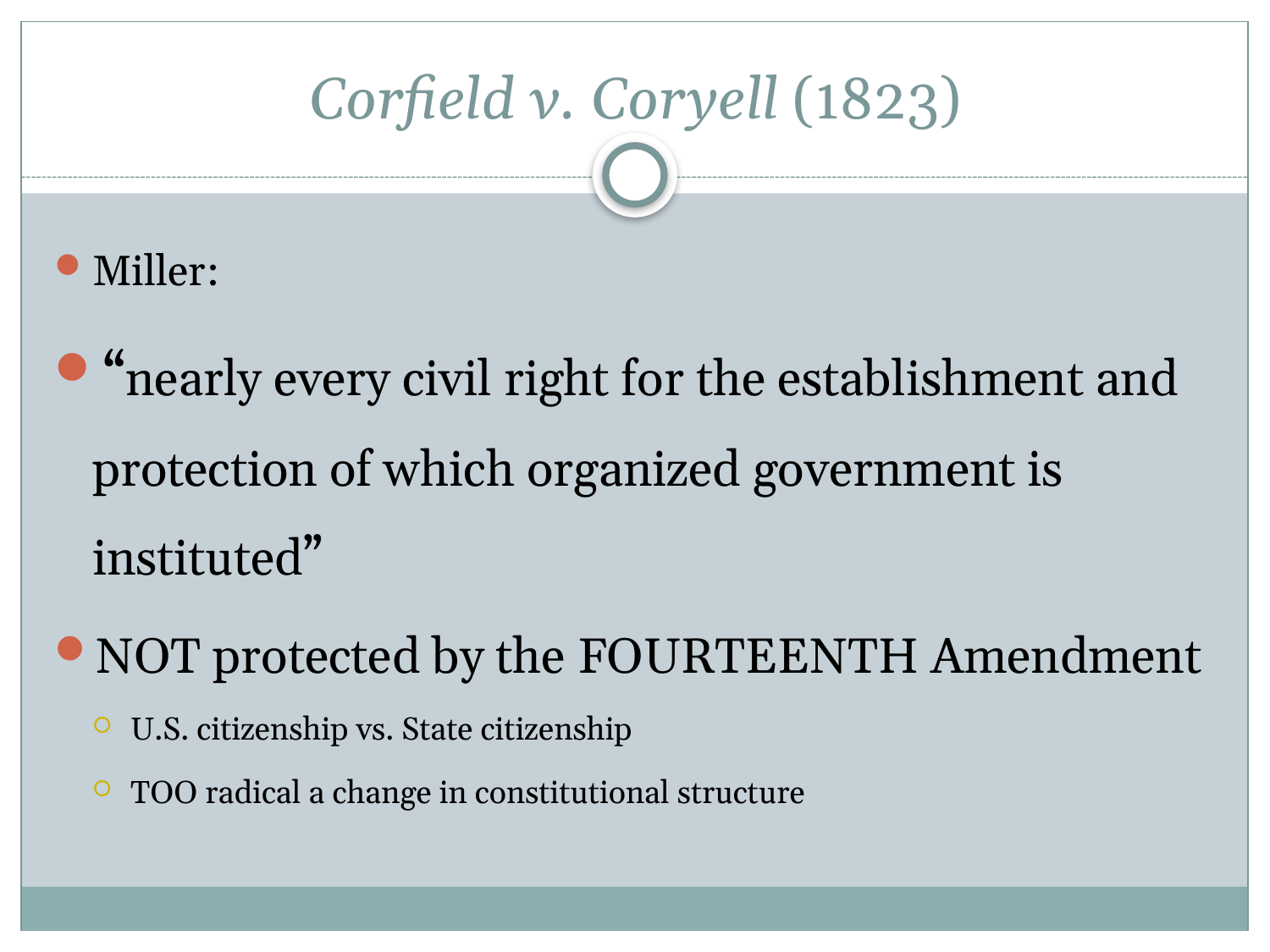

# Corfield v. Coryell (1823)
Miller:
“nearly every civil right for the establishment and protection of which organized government is instituted”
NOT protected by the FOURTEENTH Amendment
U.S. citizenship vs. State citizenship
TOO radical a change in constitutional structure